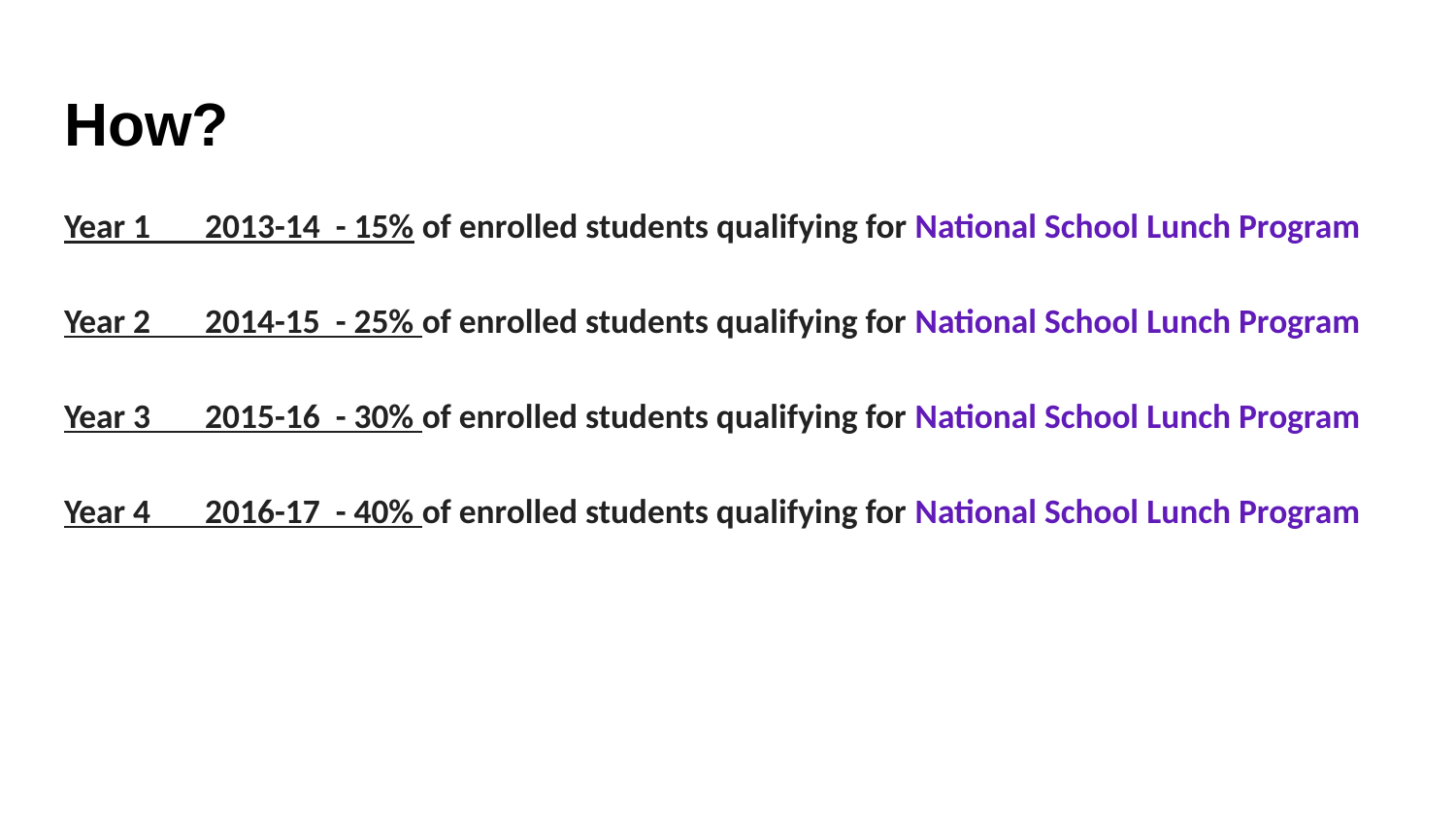

# How?
Year 1       2013-14  - 15% of enrolled students qualifying for National School Lunch Program

Year 2       2014-15  - 25% of enrolled students qualifying for National School Lunch Program

Year 3       2015-16  - 30% of enrolled students qualifying for National School Lunch Program

Year 4       2016-17  - 40% of enrolled students qualifying for National School Lunch Program